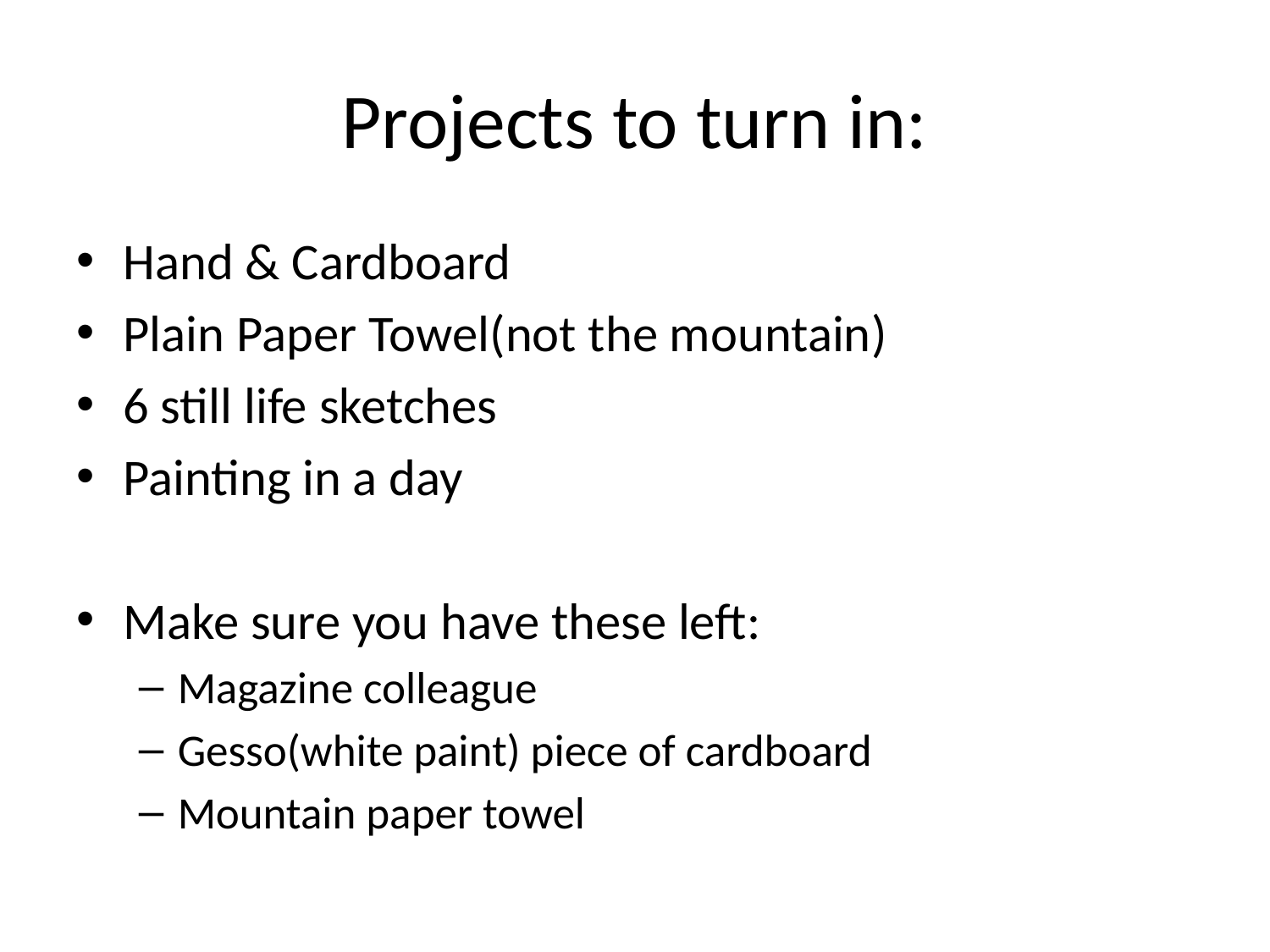

# Projects to turn in:
Hand & Cardboard
Plain Paper Towel(not the mountain)
6 still life sketches
Painting in a day

Make sure you have these left:
Magazine colleague
Gesso(white paint) piece of cardboard
Mountain paper towel